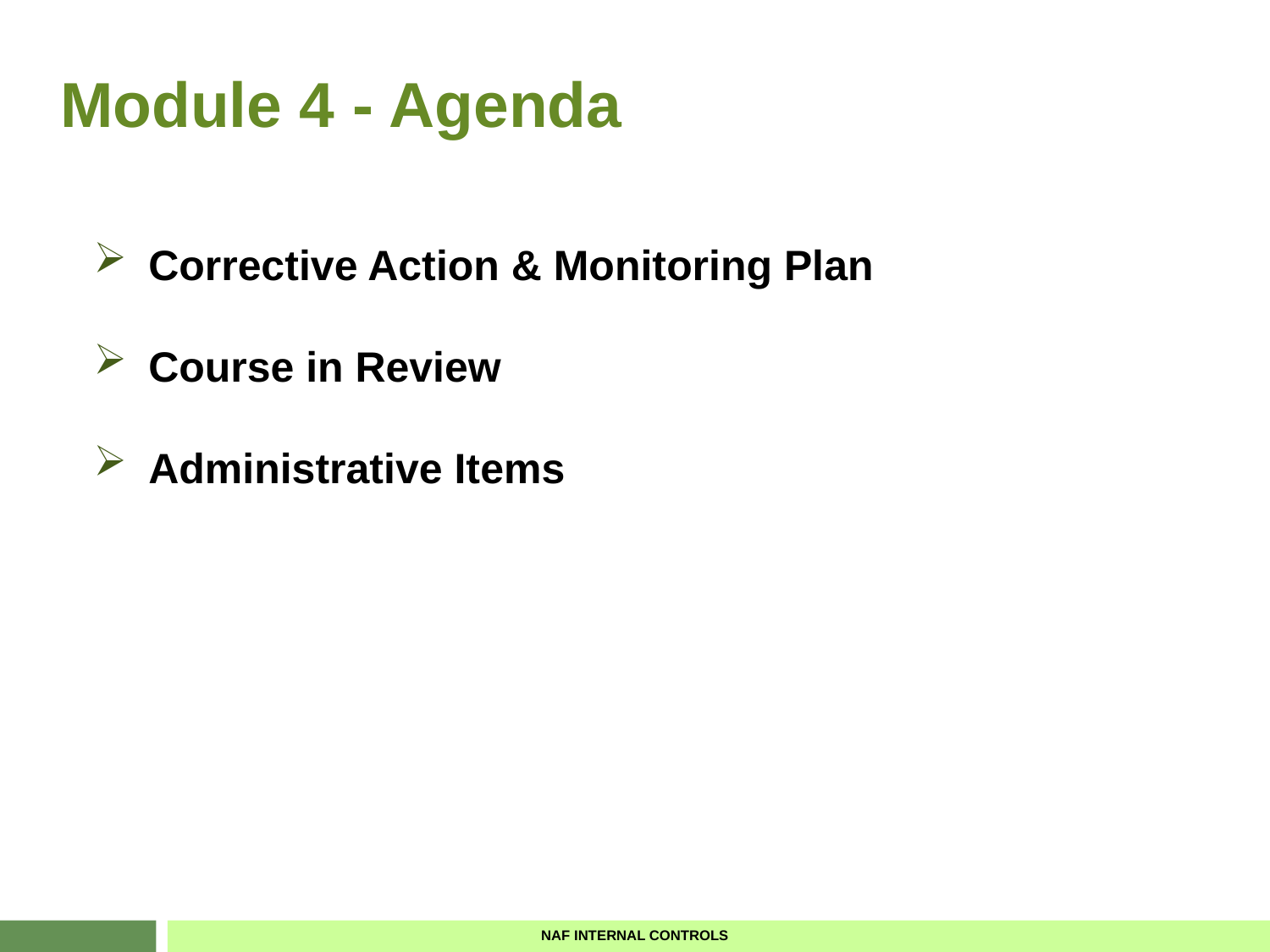

# Module 4 - Agenda
Corrective Action & Monitoring Plan

Course in Review

Administrative Items
NAF INTERNAL CONTROLS